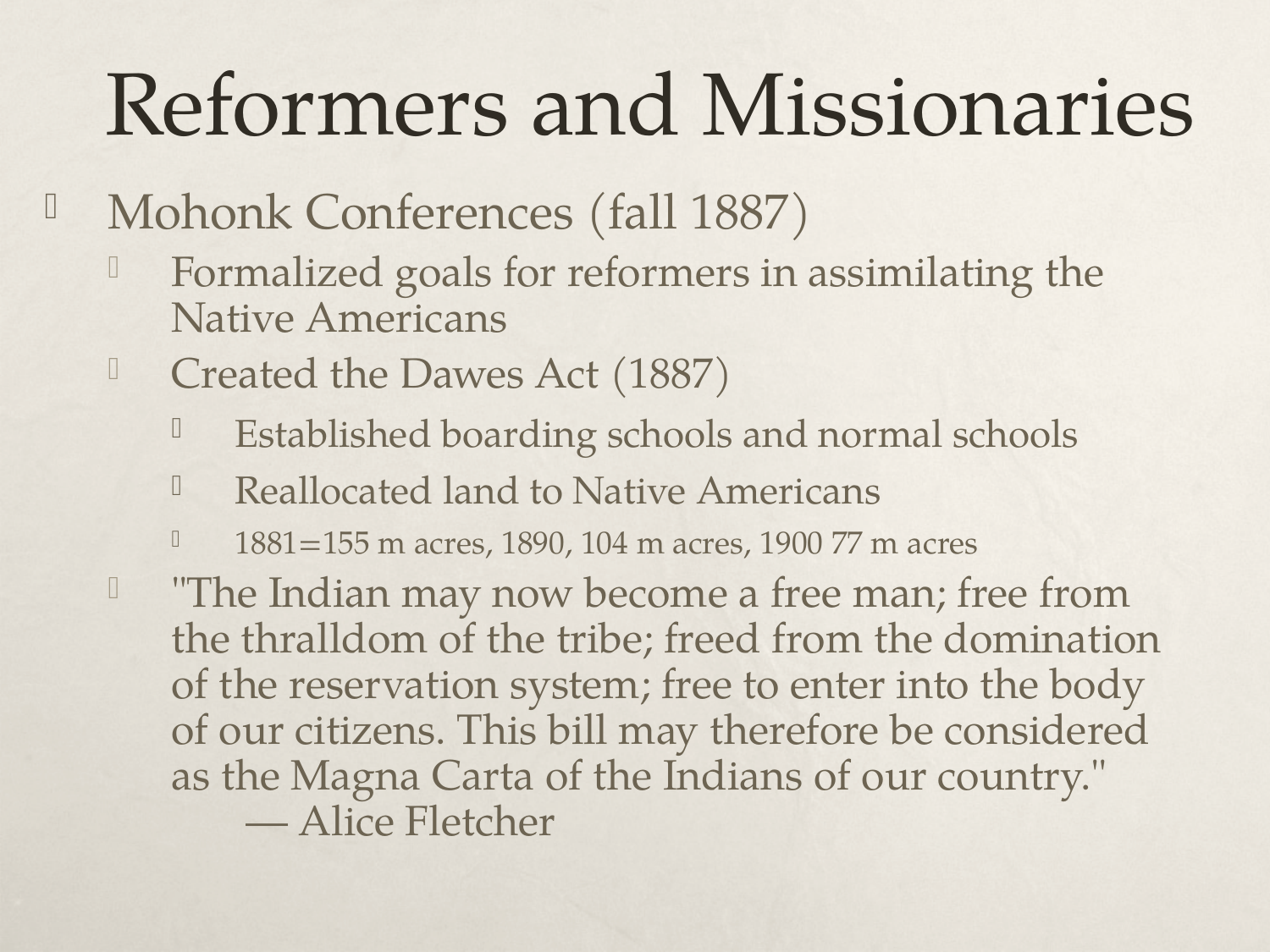

# Reformers and Missionaries
Mohonk Conferences (fall 1887)
Formalized goals for reformers in assimilating the Native Americans
Created the Dawes Act (1887)
Established boarding schools and normal schools
Reallocated land to Native Americans
1881=155 m acres, 1890, 104 m acres, 1900 77 m acres
"The Indian may now become a free man; free from the thralldom of the tribe; freed from the domination of the reservation system; free to enter into the body of our citizens. This bill may therefore be considered as the Magna Carta of the Indians of our country."
       — Alice Fletcher